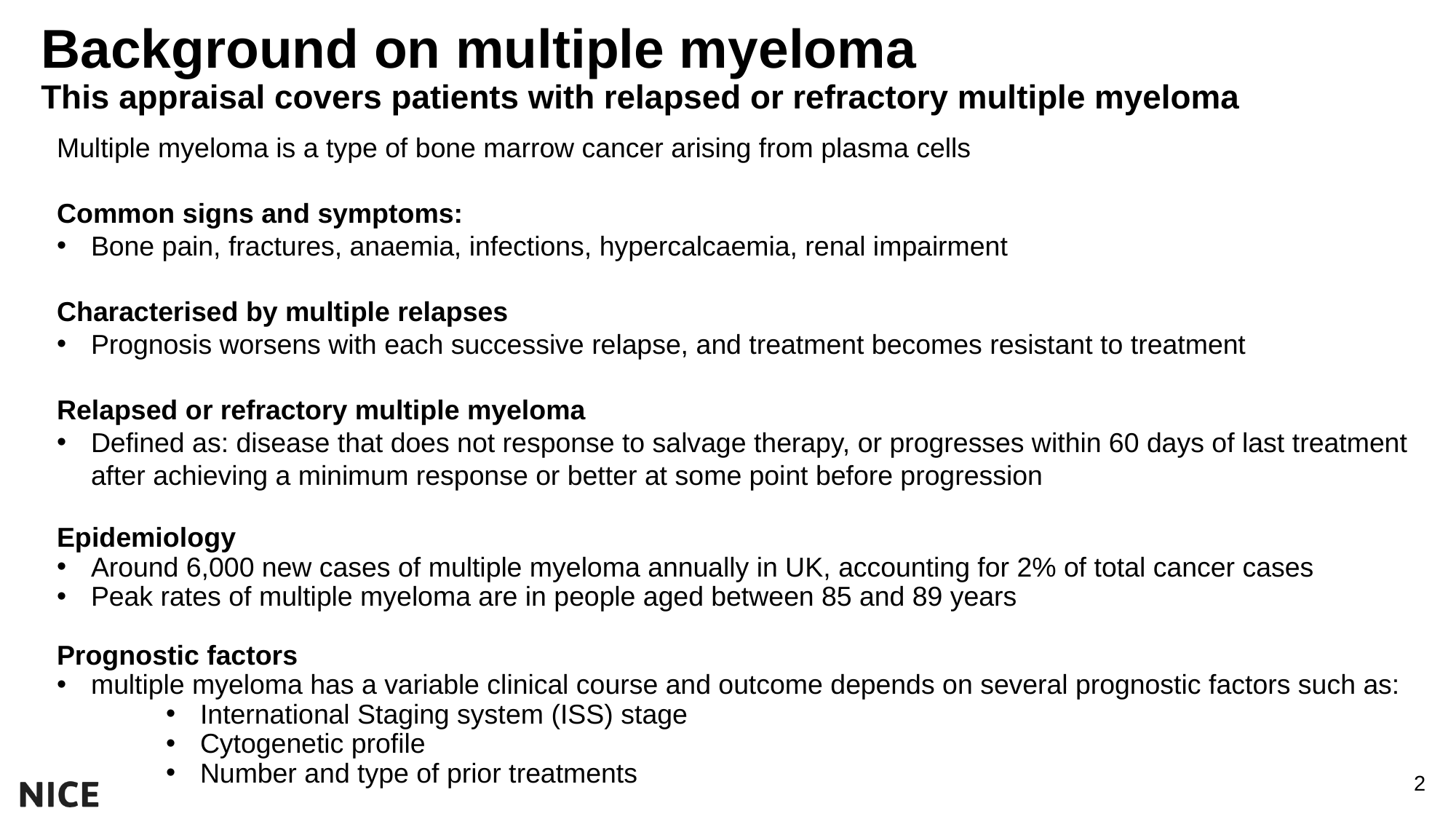

# Background on multiple myeloma This appraisal covers patients with relapsed or refractory multiple myeloma
Multiple myeloma is a type of bone marrow cancer arising from plasma cells

Common signs and symptoms:
Bone pain, fractures, anaemia, infections, hypercalcaemia, renal impairment

Characterised by multiple relapses
Prognosis worsens with each successive relapse, and treatment becomes resistant to treatment

Relapsed or refractory multiple myeloma
Defined as: disease that does not response to salvage therapy, or progresses within 60 days of last treatment after achieving a minimum response or better at some point before progression
Epidemiology
Around 6,000 new cases of multiple myeloma annually in UK, accounting for 2% of total cancer cases
Peak rates of multiple myeloma are in people aged between 85 and 89 years

Prognostic factors
multiple myeloma has a variable clinical course and outcome depends on several prognostic factors such as:
International Staging system (ISS) stage
Cytogenetic profile
Number and type of prior treatments

2